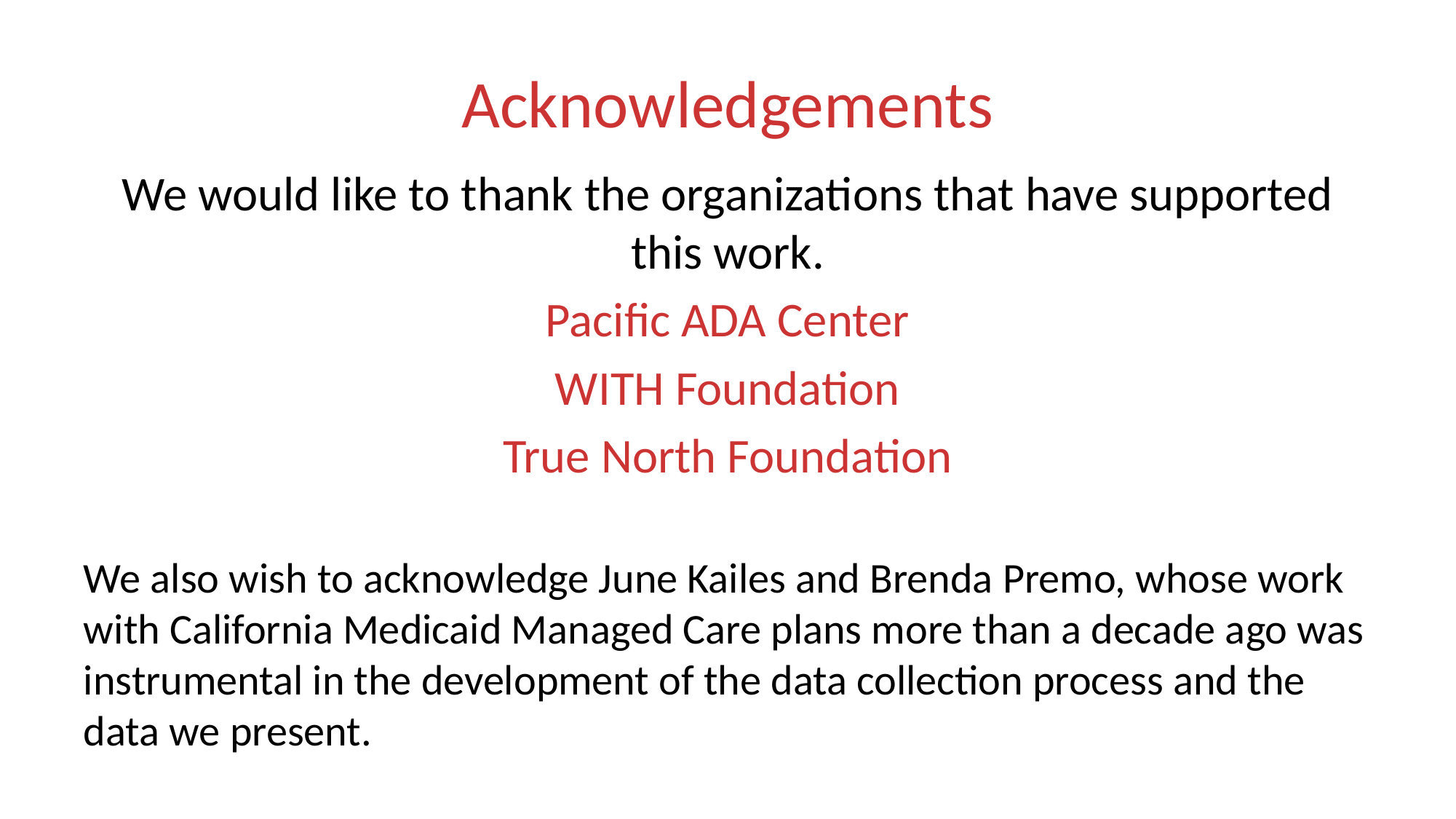

# Acknowledgements
We would like to thank the organizations that have supported this work.
Pacific ADA Center
WITH Foundation
True North Foundation

We also wish to acknowledge June Kailes and Brenda Premo, whose work with California Medicaid Managed Care plans more than a decade ago was instrumental in the development of the data collection process and the data we present.